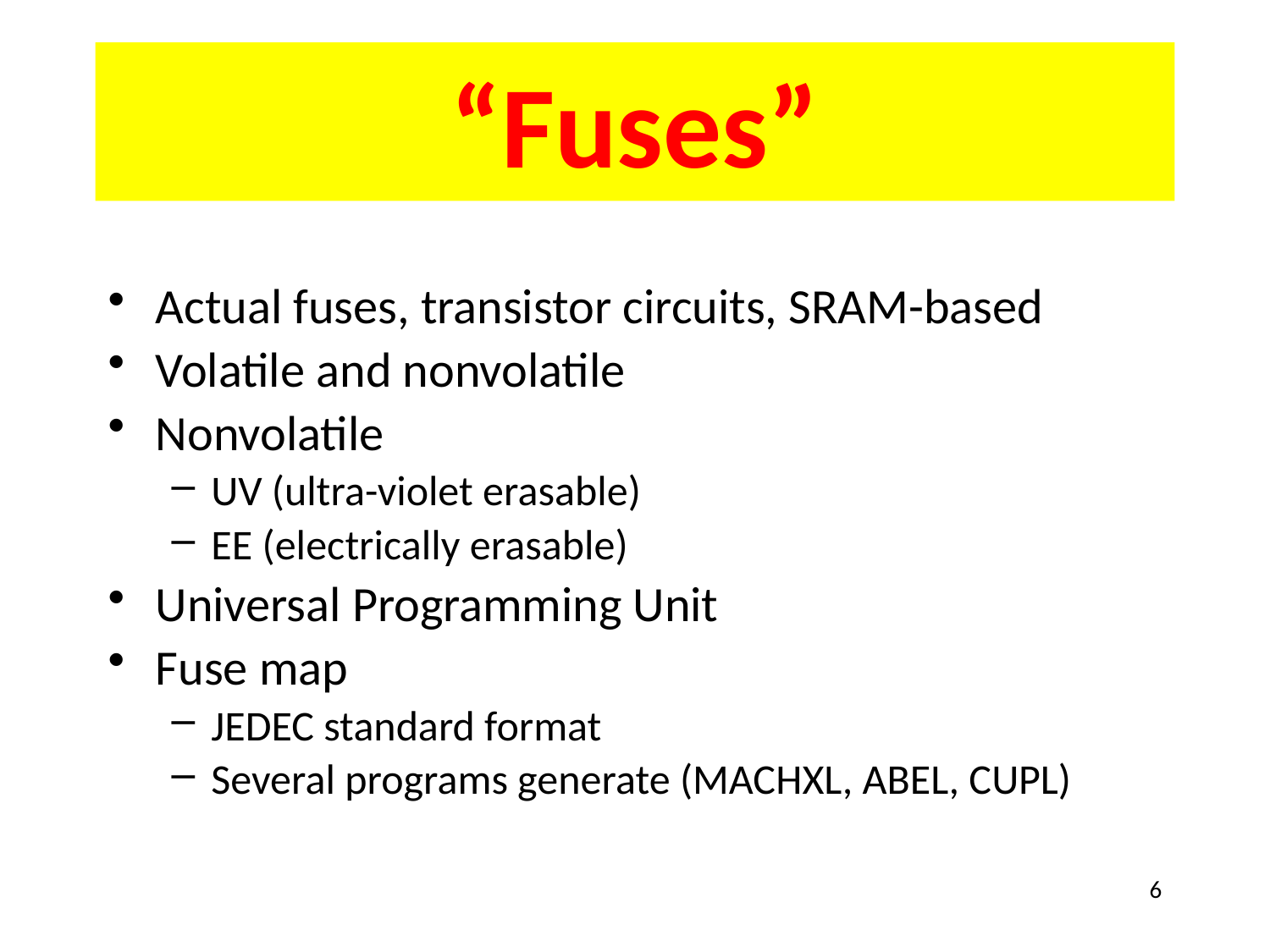

# “Fuses”
Actual fuses, transistor circuits, SRAM-based
Volatile and nonvolatile
Nonvolatile
UV (ultra-violet erasable)
EE (electrically erasable)
Universal Programming Unit
Fuse map
JEDEC standard format
Several programs generate (MACHXL, ABEL, CUPL)
6